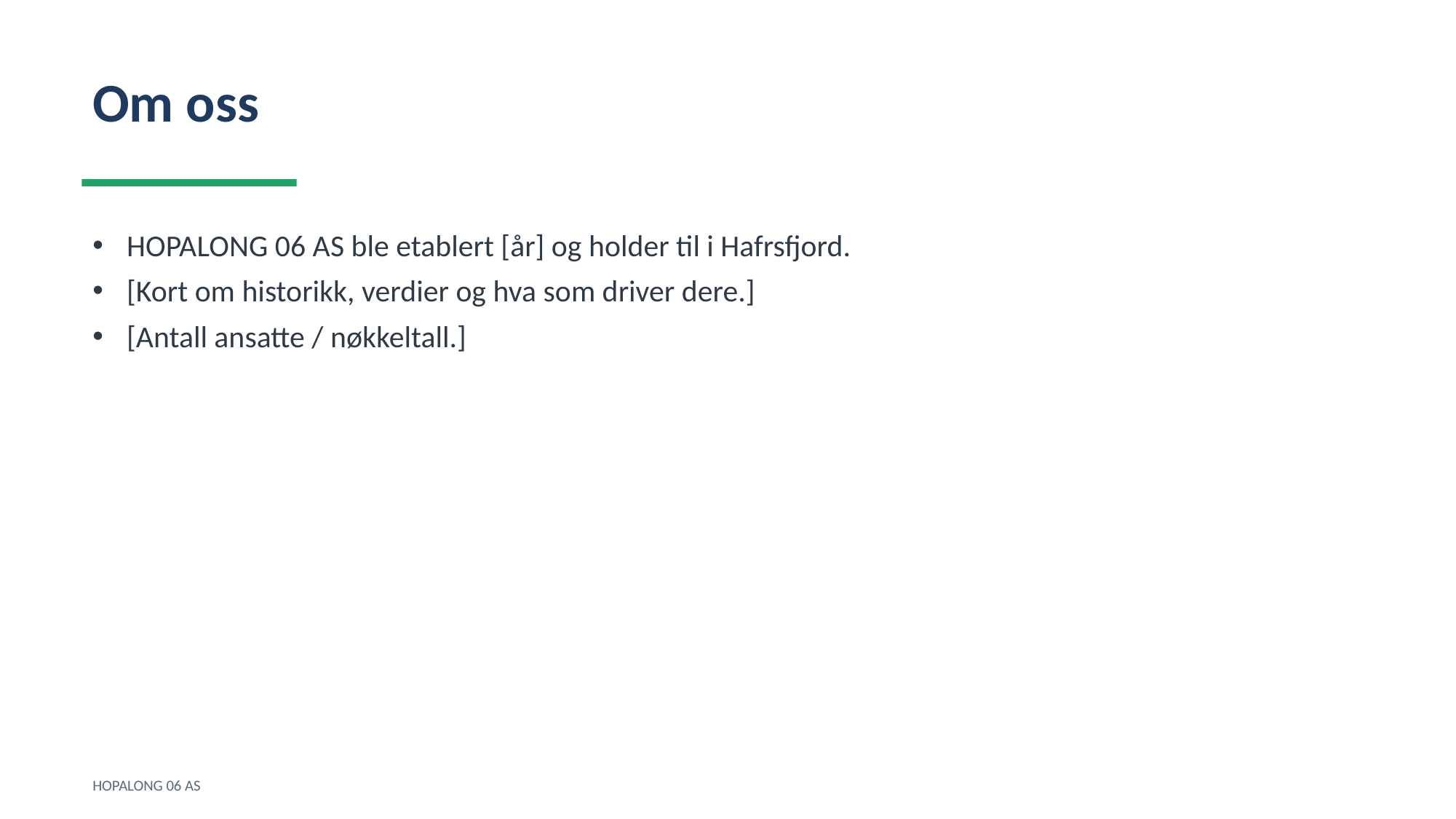

Om oss

HOPALONG 06 AS ble etablert [år] og holder til i Hafrsfjord.
[Kort om historikk, verdier og hva som driver dere.]
[Antall ansatte / nøkkeltall.]
HOPALONG 06 AS